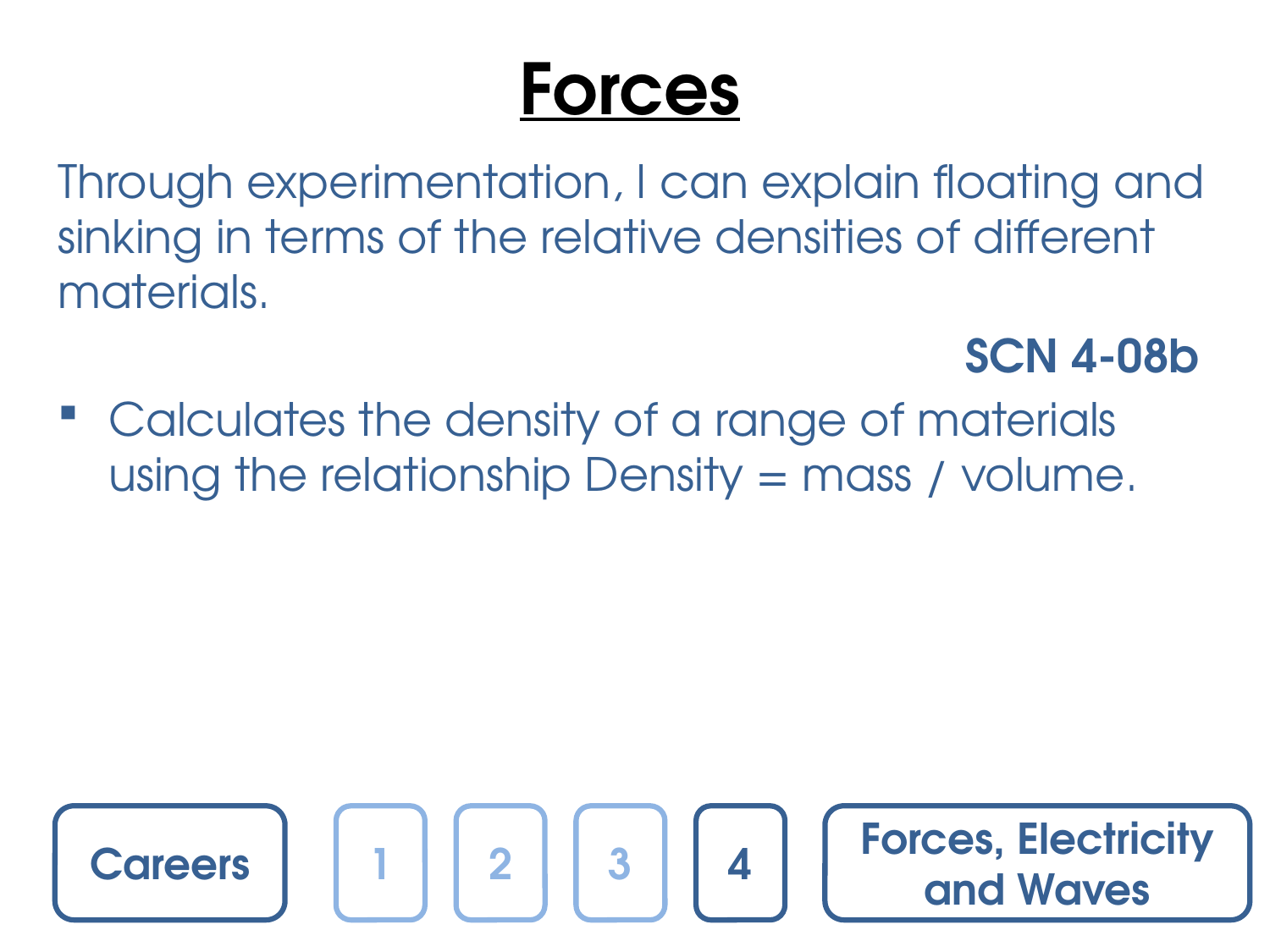

# Forces
Through experimentation, I can explain floating and sinking in terms of the relative densities of different materials.
SCN 4-08b
Calculates the density of a range of materials using the relationship Density = mass / volume.
Careers
1
2
3
4
Forces, Electricity and Waves